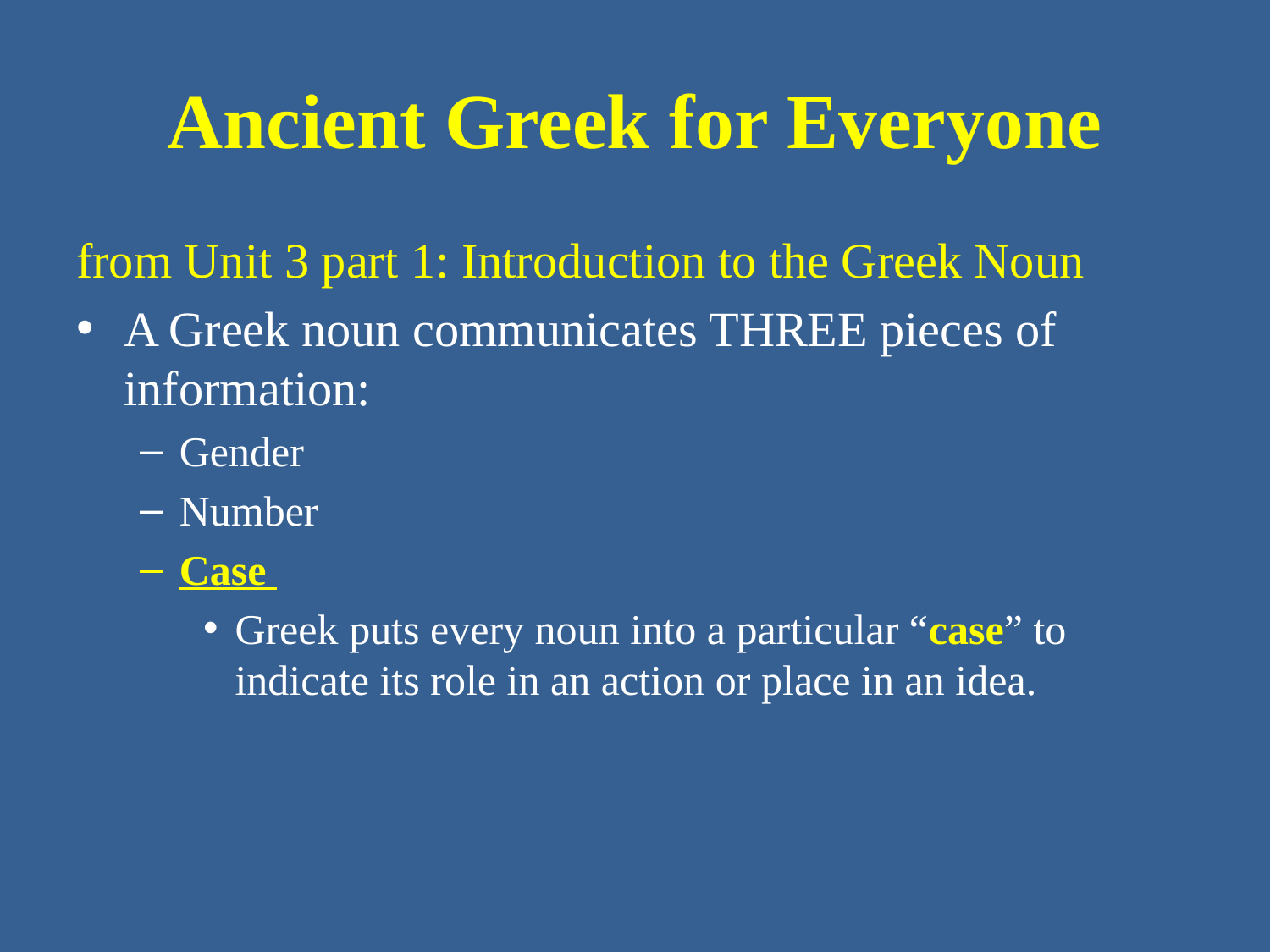

# Ancient Greek for Everyone
from Unit 3 part 1: Introduction to the Greek Noun
A Greek noun communicates THREE pieces of information:
Gender
Number
Case
Greek puts every noun into a particular “case” to indicate its role in an action or place in an idea.